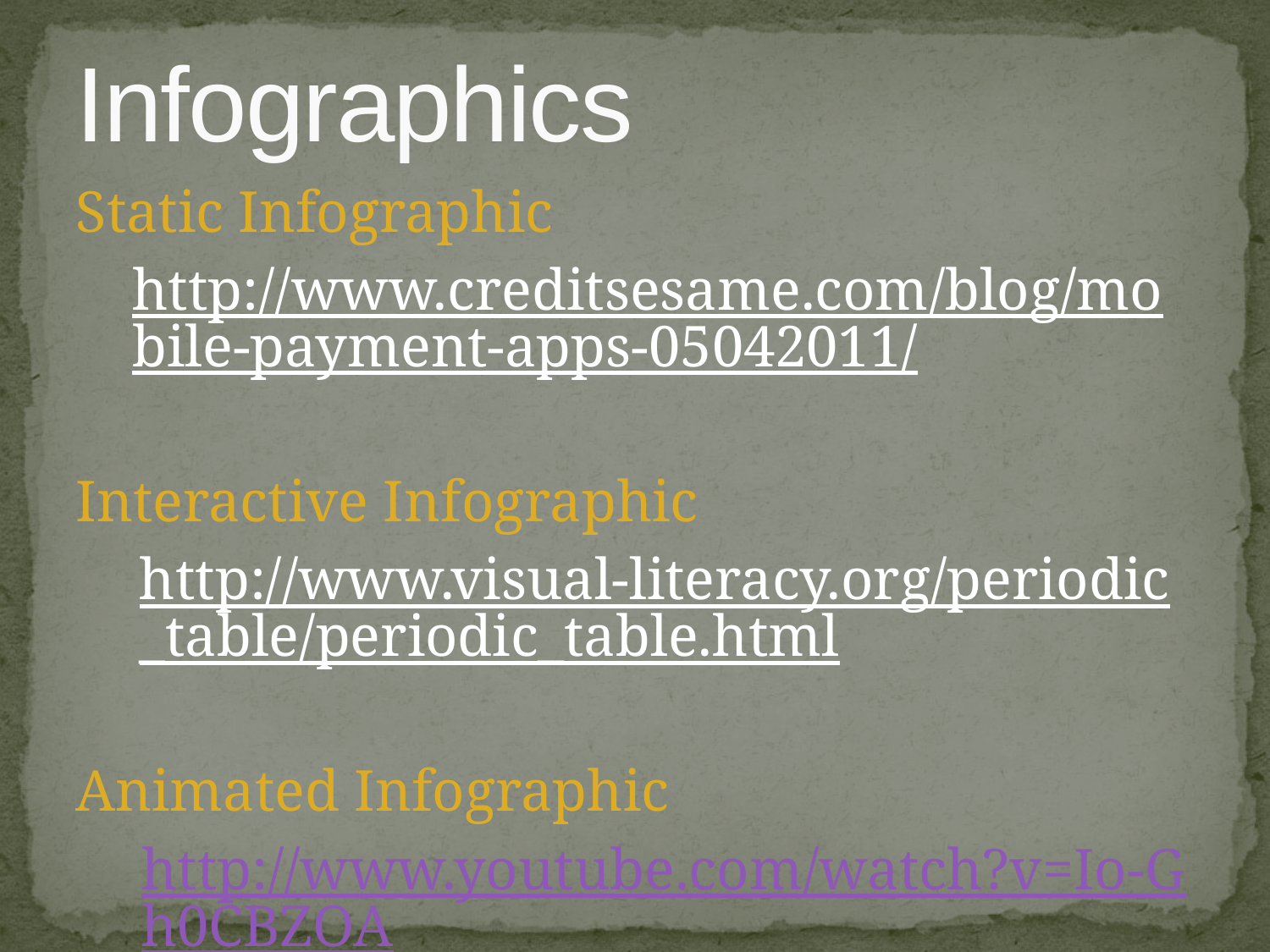

# Infographics
Static Infographic
http://www.creditsesame.com/blog/mobile-payment-apps-05042011/
Interactive Infographic
http://www.visual-literacy.org/periodic_table/periodic_table.html
Animated Infographic
http://www.youtube.com/watch?v=Io-Gh0CBZOA